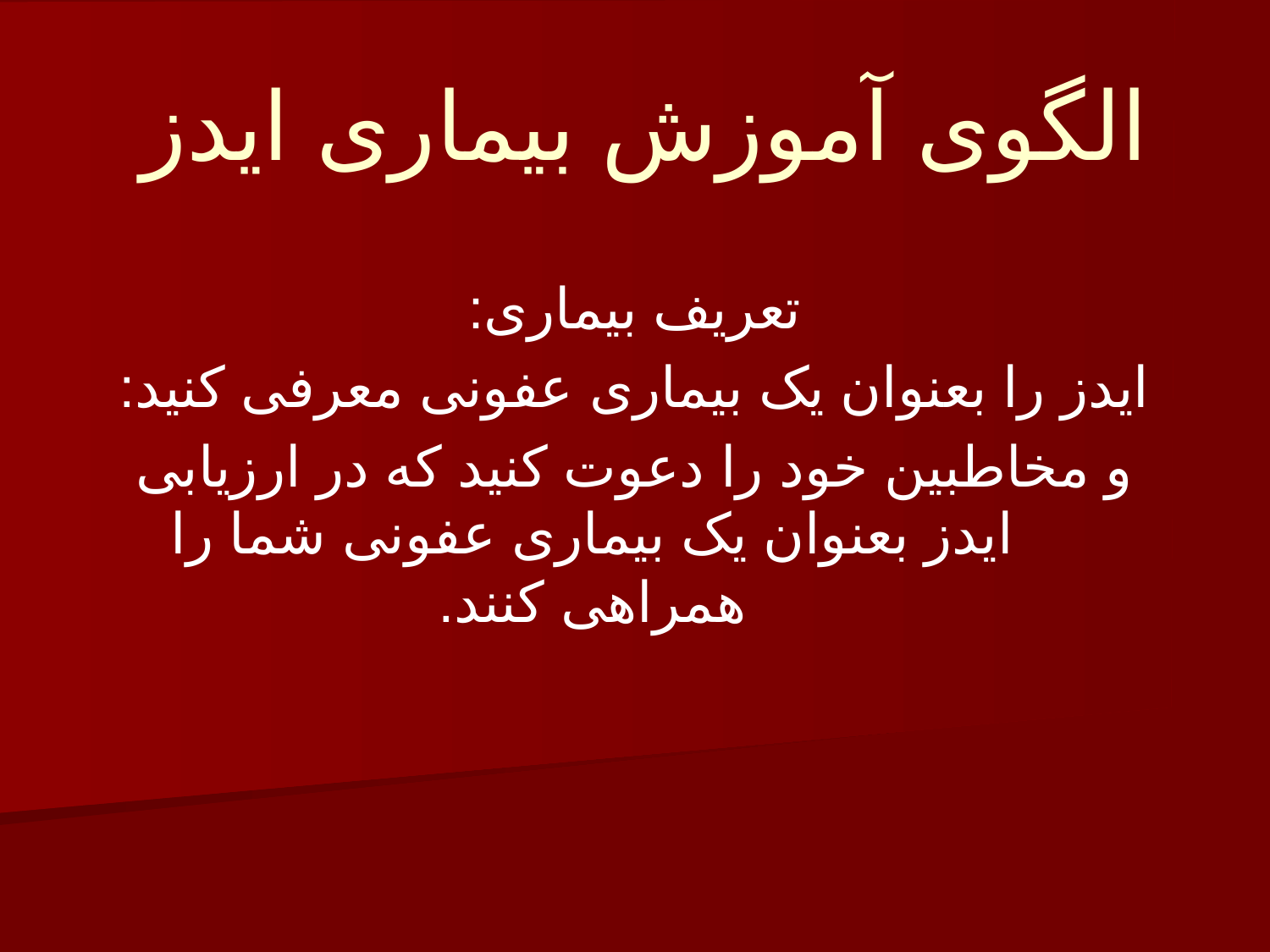

# الگوی آموزش بیماری ایدز
تعریف بیماری:
ایدز را بعنوان یک بیماری عفونی معرفی کنید:
و مخاطبین خود را دعوت کنید که در ارزیابی ایدز بعنوان یک بیماری عفونی شما را همراهی کنند.